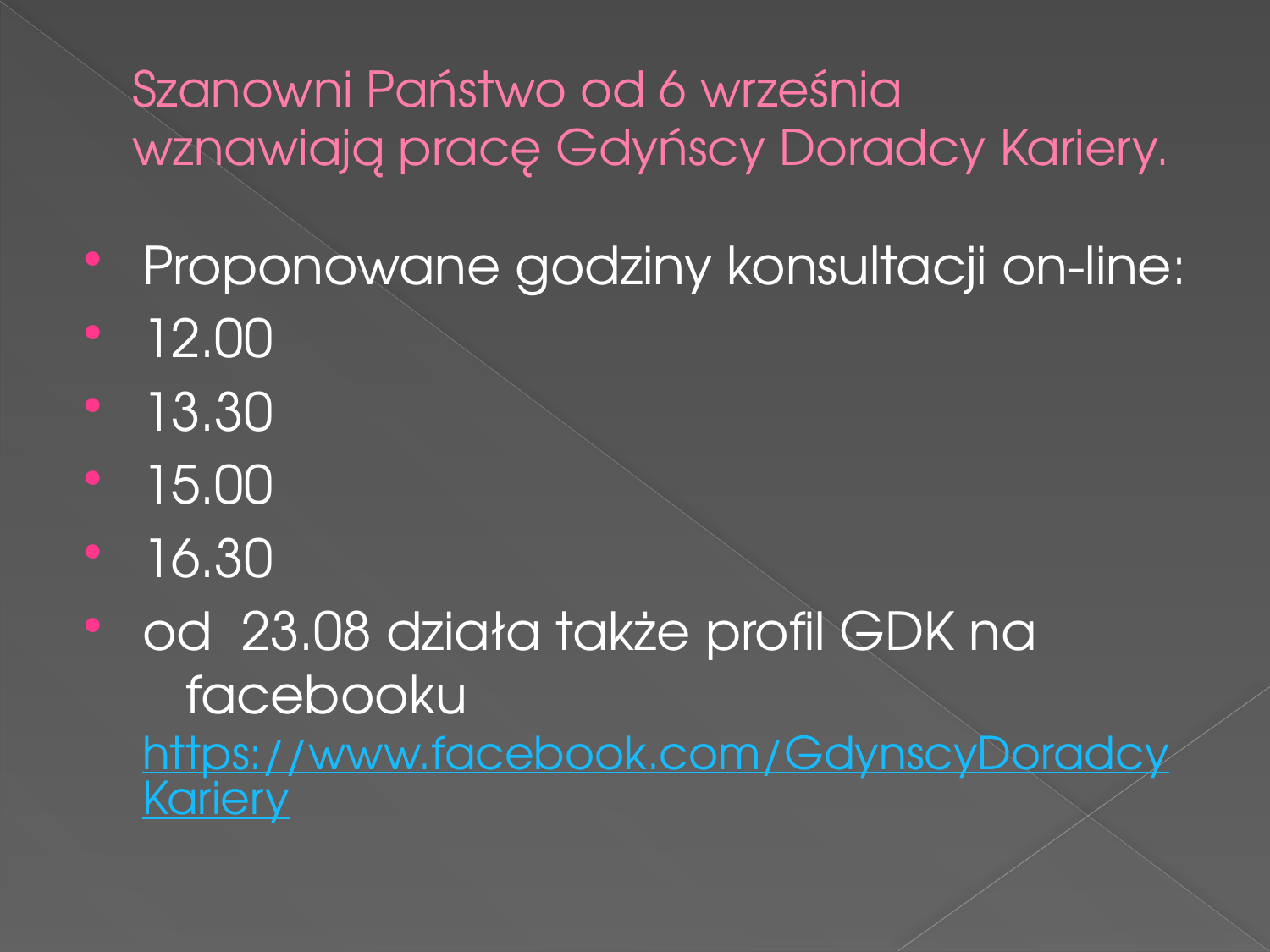

# Szanowni Państwo od 6 września  wznawiają pracę Gdyńscy Doradcy Kariery.
Proponowane godziny konsultacji on-line:
12.00
13.30
15.00
16.30
od  23.08 działa także profil GDK na              facebooku 
https://www.facebook.com/GdynscyDoradcyKariery